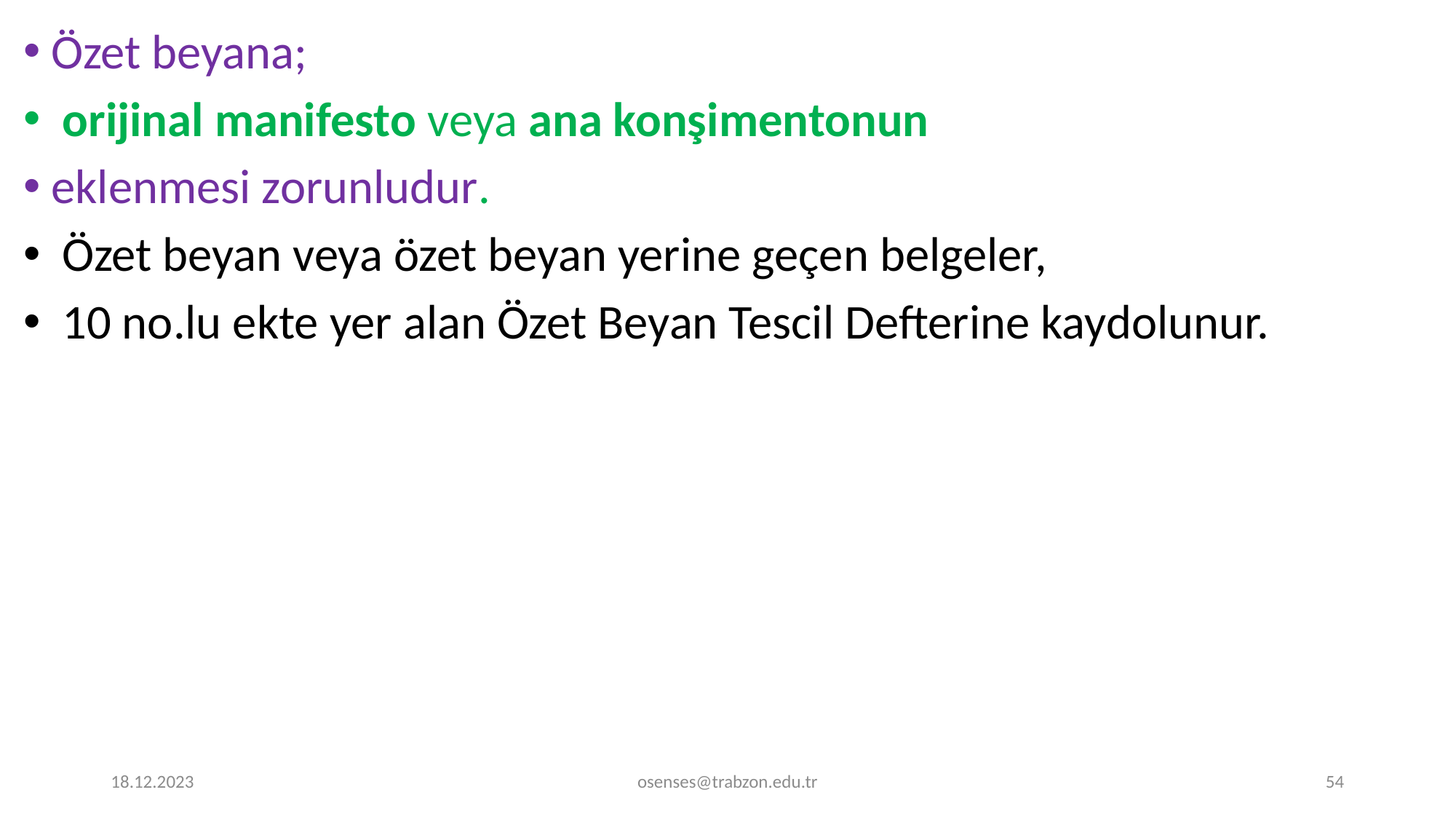

Özet beyana;
 orijinal manifesto veya ana konşimentonun
eklenmesi zorunludur.
 Özet beyan veya özet beyan yerine geçen belgeler,
 10 no.lu ekte yer alan Özet Beyan Tescil Defterine kaydolunur.

18.12.2023
osenses@trabzon.edu.tr
54